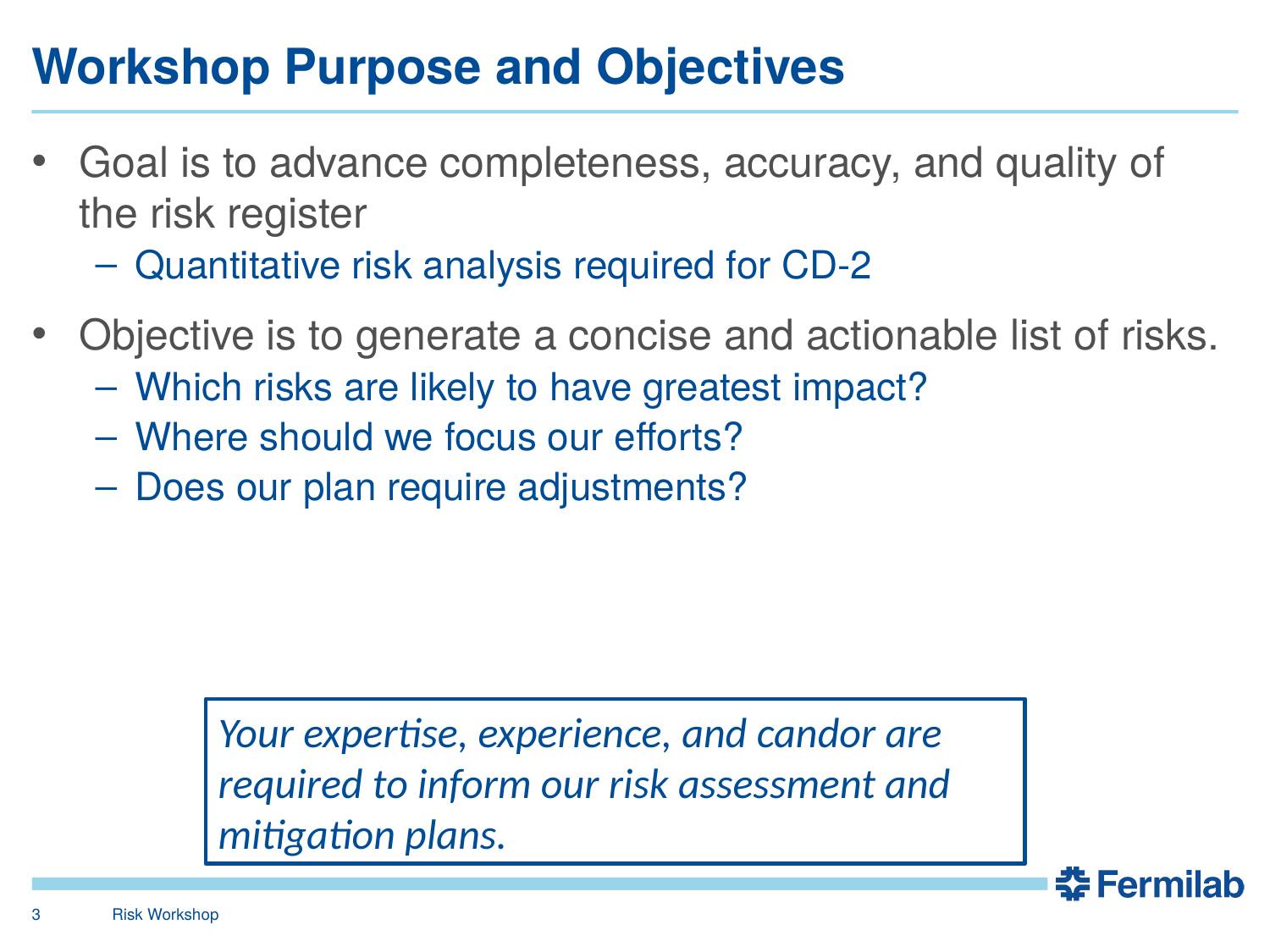

# Workshop Purpose and Objectives
Goal is to advance completeness, accuracy, and quality of the risk register
Quantitative risk analysis required for CD-2
Objective is to generate a concise and actionable list of risks.
Which risks are likely to have greatest impact?
Where should we focus our efforts?
Does our plan require adjustments?

Your expertise, experience, and candor are required to inform our risk assessment and mitigation plans.
3
Risk Workshop